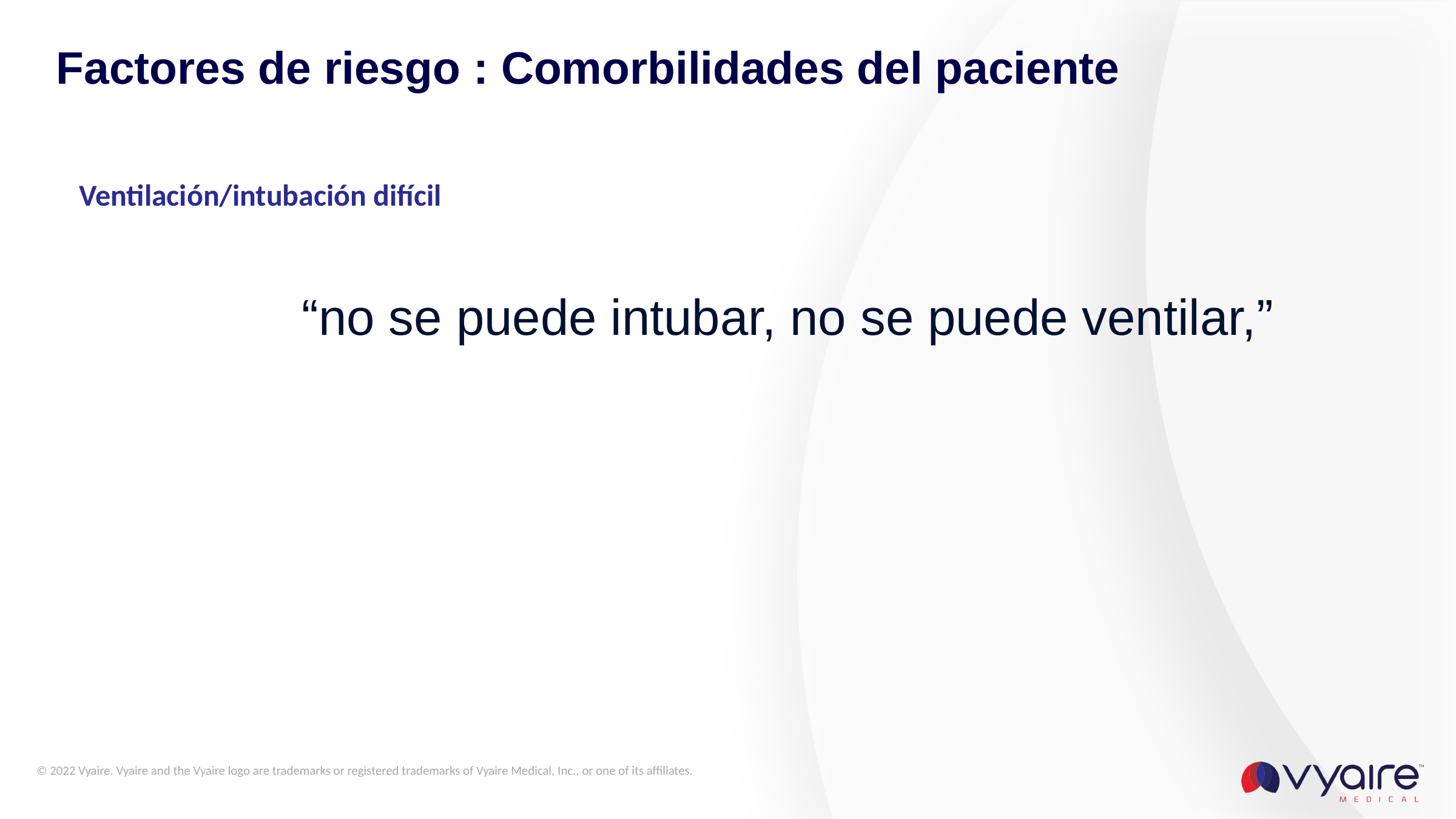

# Factores de riesgo : Comorbilidades del paciente
Ventilación/intubación difícil
“no se puede intubar, no se puede ventilar,”